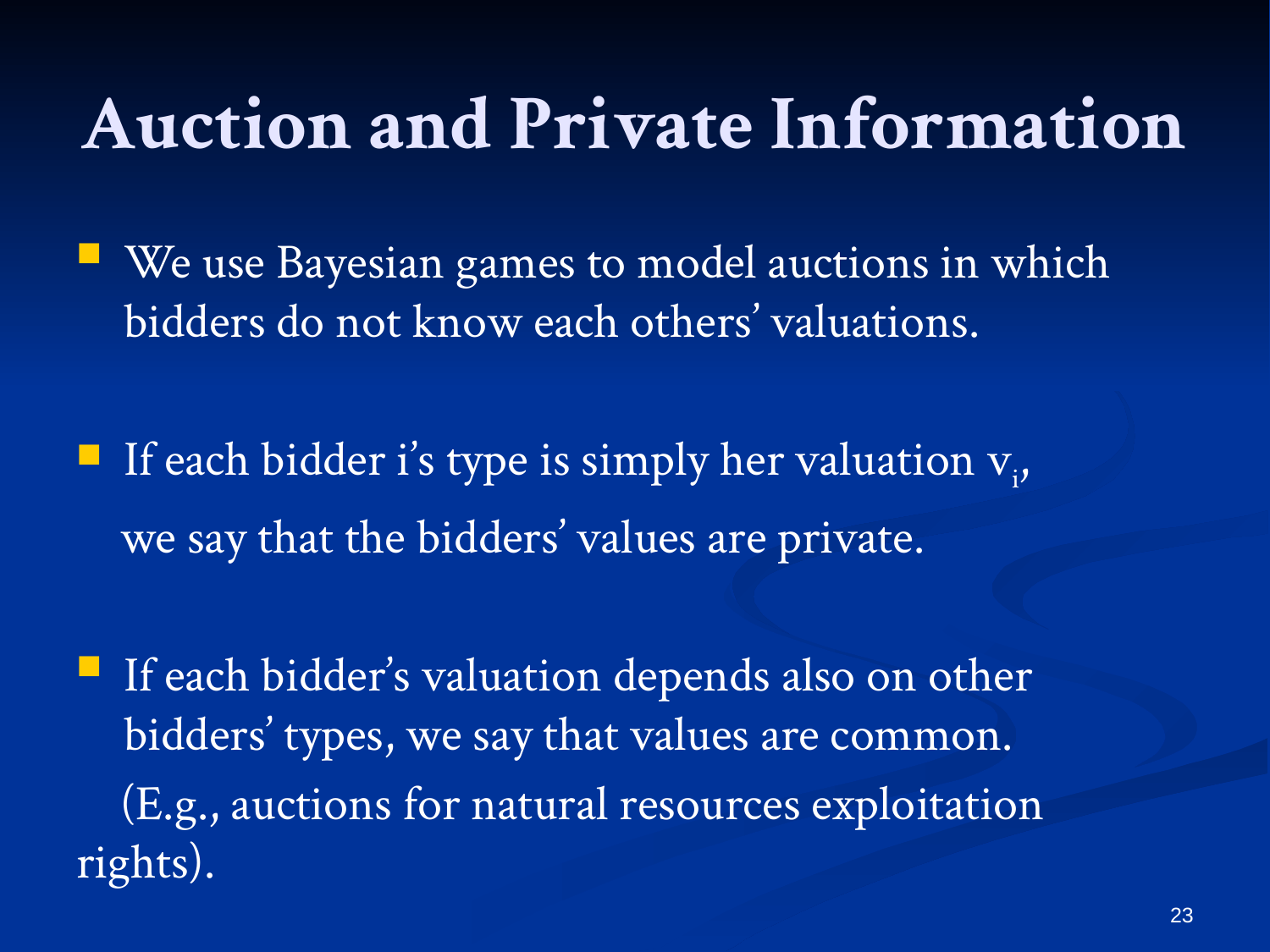

# Auction and Private Information
We use Bayesian games to model auctions in which bidders do not know each others’ valuations.

If each bidder i’s type is simply her valuation vi,
    we say that the bidders’ values are private.

If each bidder’s valuation depends also on other bidders’ types, we say that values are common.
    (E.g., auctions for natural resources exploitation rights).

23